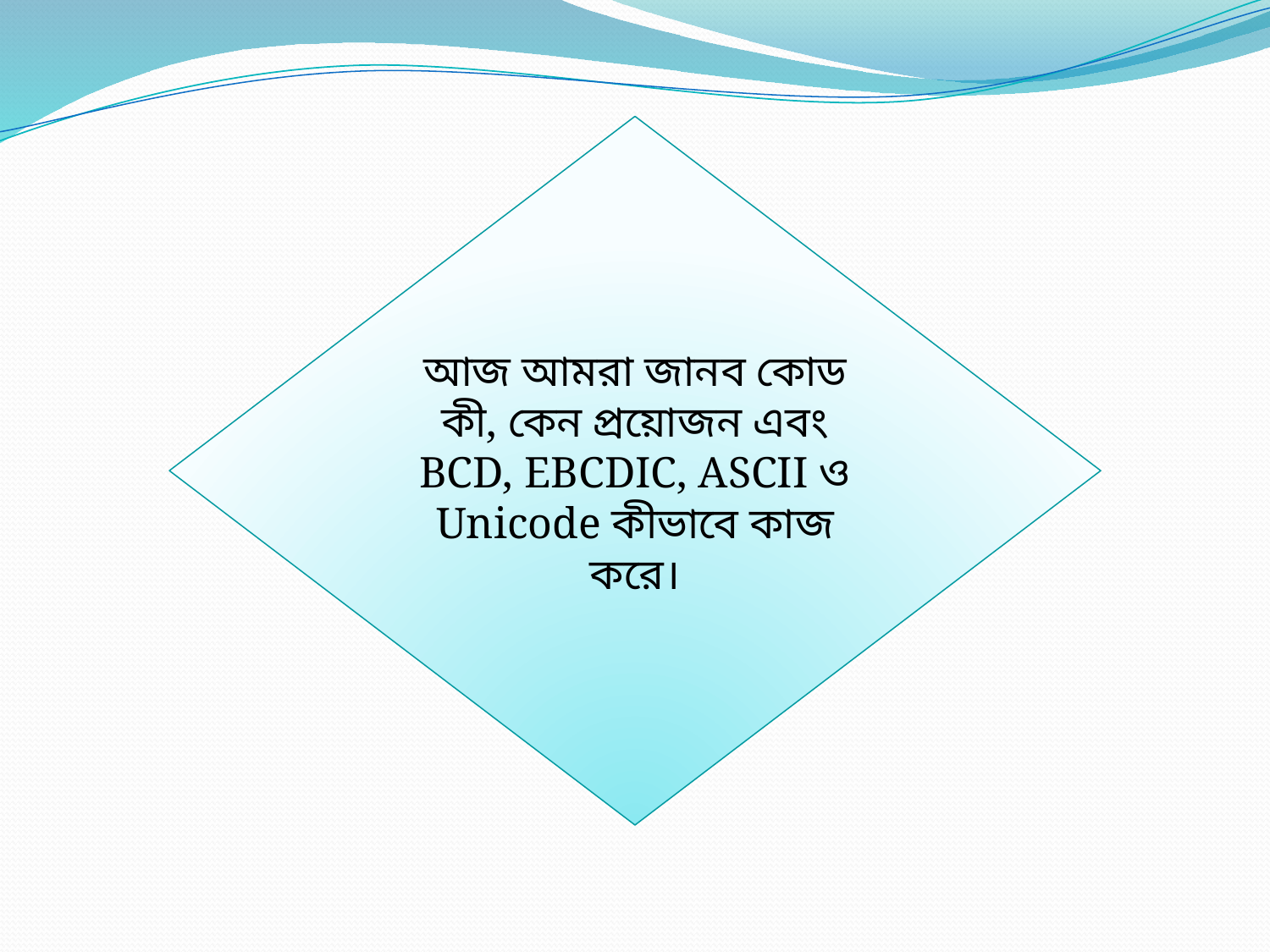

আজ আমরা জানব কোড কী, কেন প্রয়োজন এবং BCD, EBCDIC, ASCII ও Unicode কীভাবে কাজ করে।